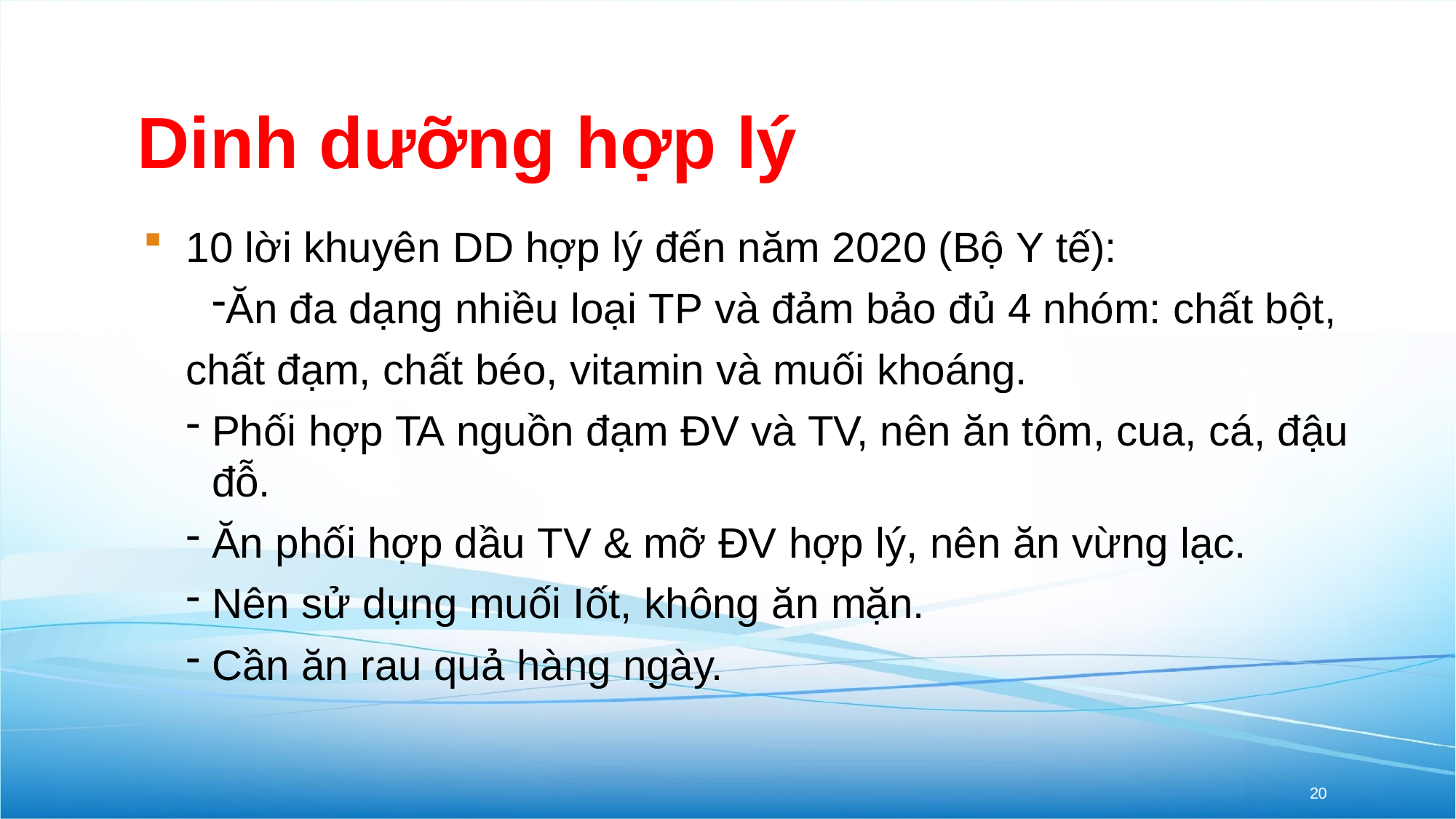

# Dinh dưỡng hợp lý
10 lời khuyên DD hợp lý đến năm 2020 (Bộ Y tế):
Ăn đa dạng nhiều loại TP và đảm bảo đủ 4 nhóm: chất bột, chất đạm, chất béo, vitamin và muối khoáng.
Phối hợp TA nguồn đạm ĐV và TV, nên ăn tôm, cua, cá, đậu đỗ.
Ăn phối hợp dầu TV & mỡ ĐV hợp lý, nên ăn vừng lạc.
Nên sử dụng muối Iốt, không ăn mặn.
Cần ăn rau quả hàng ngày.
20